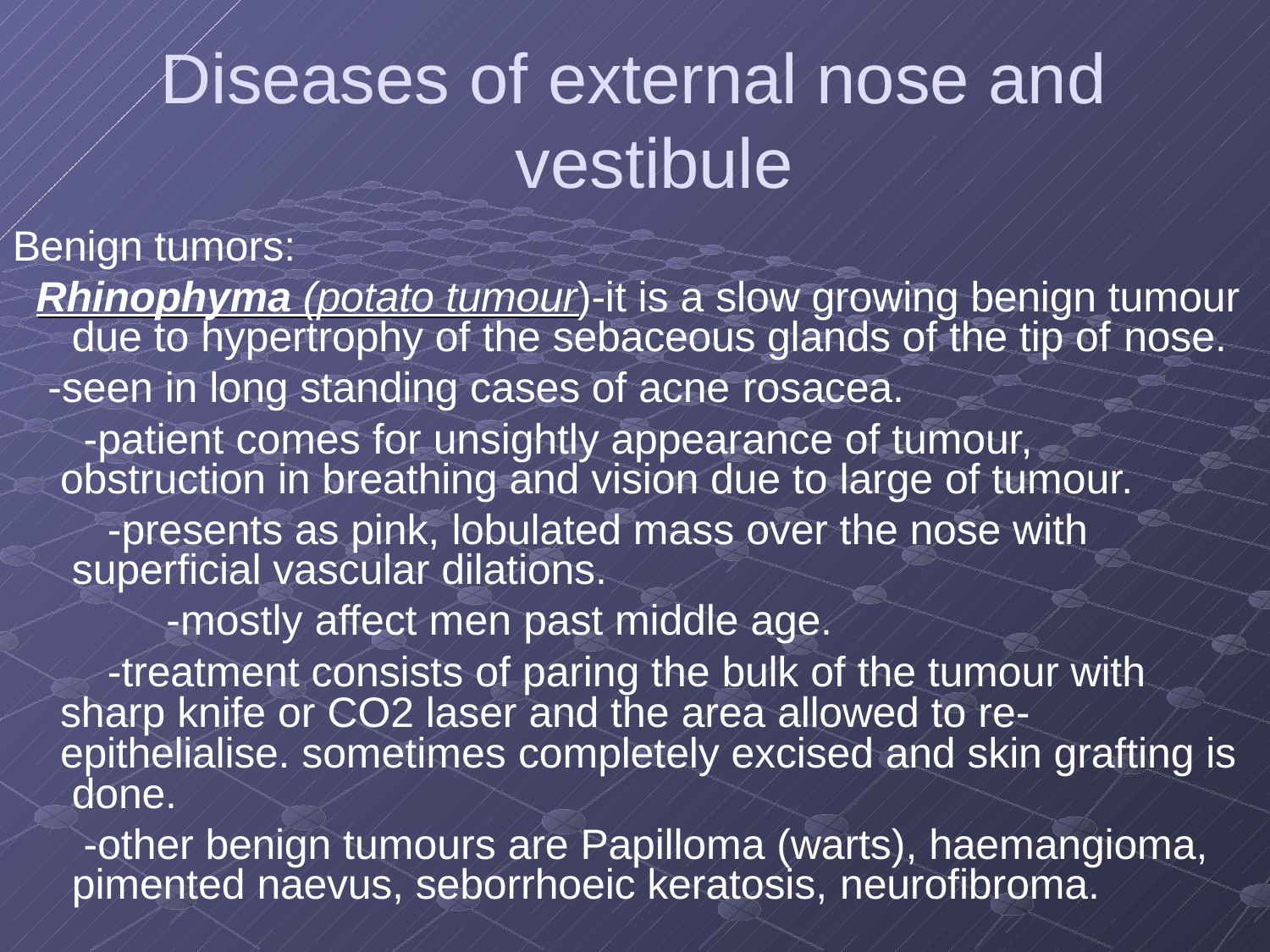

# Diseases of external nose and  vestibule
Benign tumors:
Rhinophyma (potato tumour)-it is a slow growing benign tumour  due to hypertrophy of the sebaceous glands of the tip of nose.
-seen in long standing cases of acne rosacea.
-patient comes for unsightly appearance of tumour,  obstruction in breathing and vision due to large of tumour.
-presents as pink, lobulated mass over the nose with  superficial vascular dilations.
-mostly affect men past middle age.
-treatment consists of paring the bulk of the tumour with  sharp knife or CO2 laser and the area allowed to re-  epithelialise. sometimes completely excised and skin grafting is  done.
-other benign tumours are Papilloma (warts), haemangioma,  pimented naevus, seborrhoeic keratosis, neurofibroma.